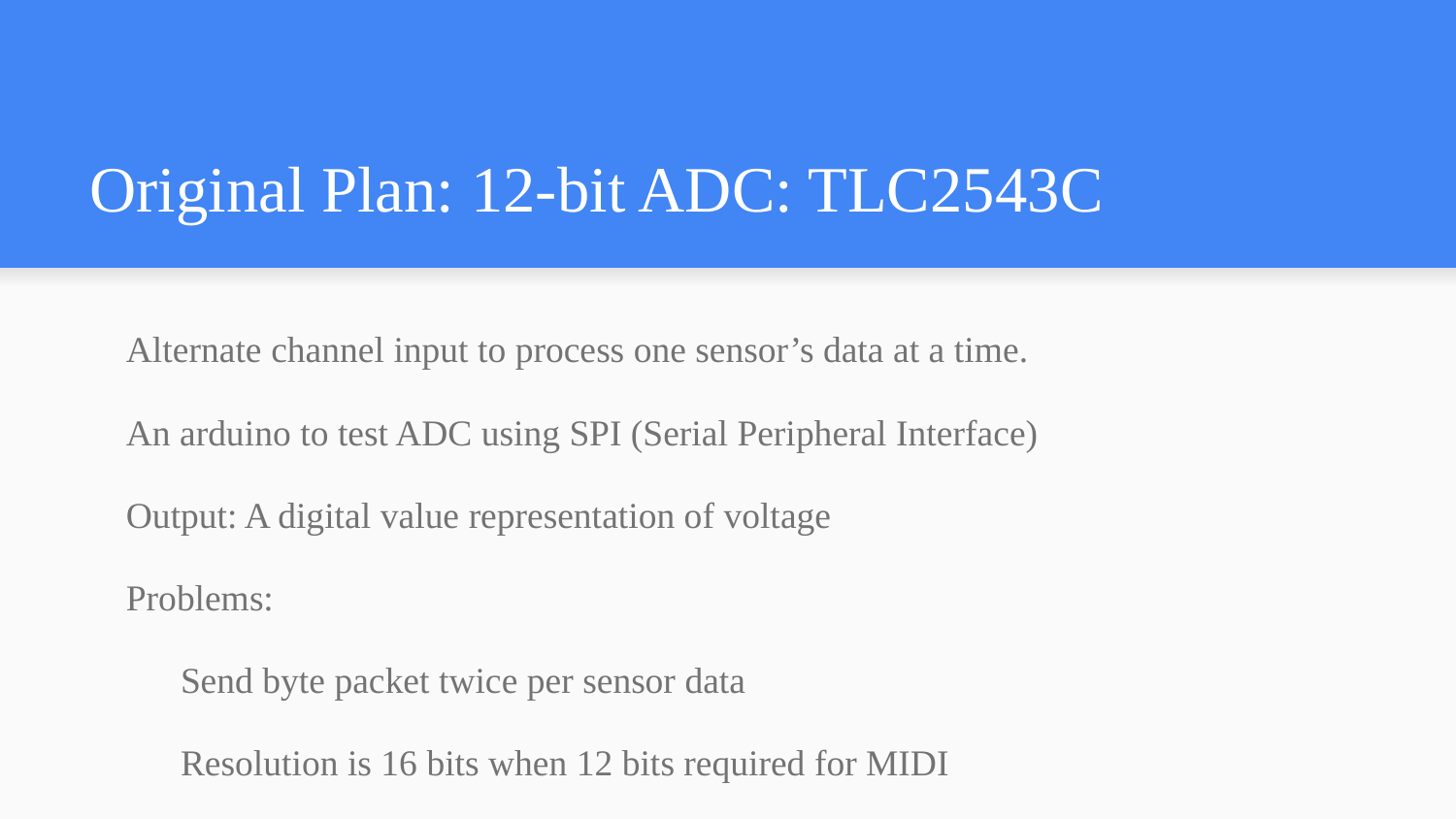

# Original Plan: 12-bit ADC: TLC2543C
Alternate channel input to process one sensor’s data at a time.
An arduino to test ADC using SPI (Serial Peripheral Interface)
Output: A digital value representation of voltage
Problems:
Send byte packet twice per sensor data
Resolution is 16 bits when 12 bits required for MIDI
Delay of 5ms per conversion instead of 3ms +/- 5%
Solution: Implement ADC inside micro controller